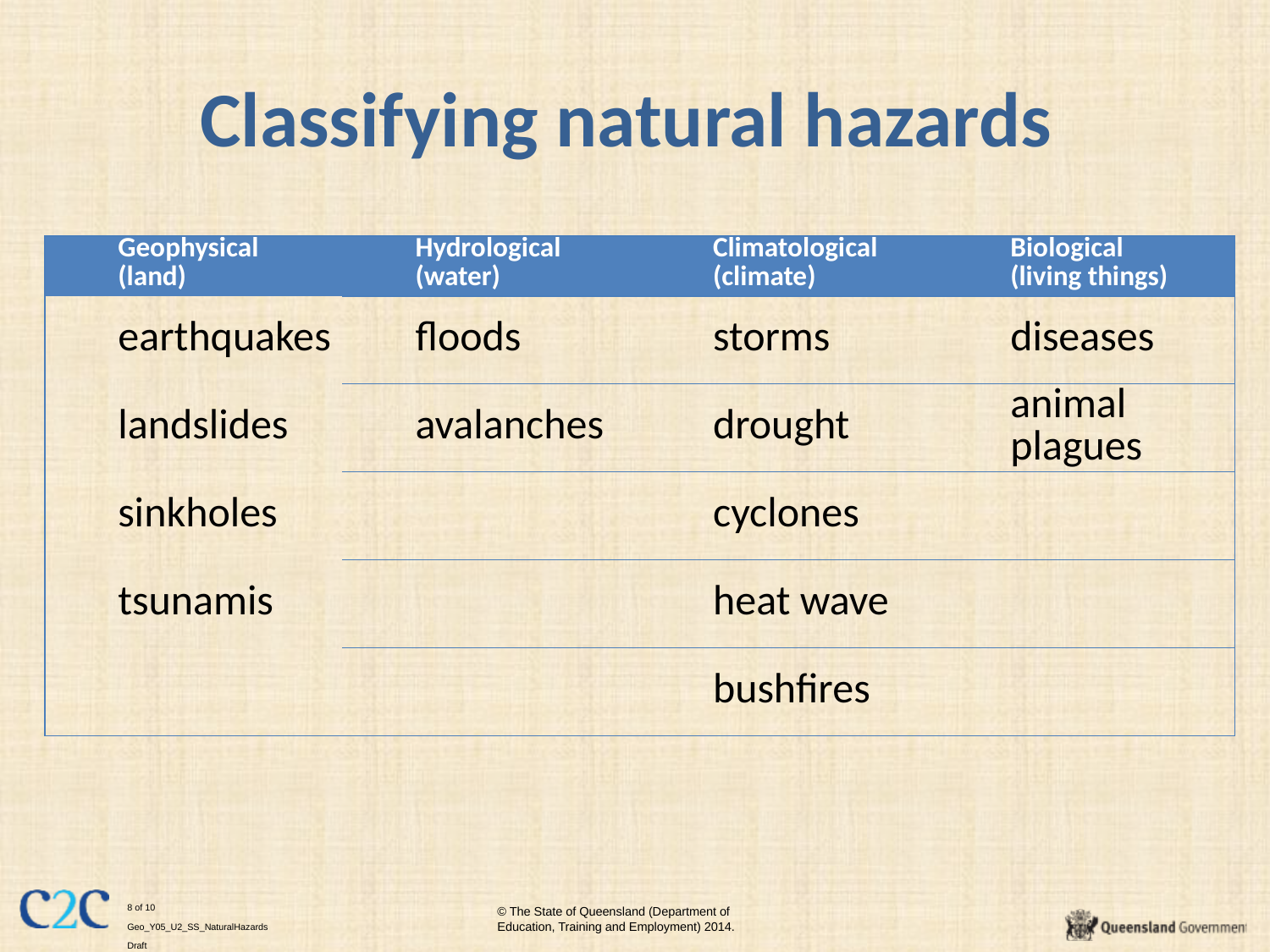

# Classifying natural hazards
| Geophysical (land) | Hydrological (water) | Climatological (climate) | Biological (living things) |
| --- | --- | --- | --- |
| earthquakes | floods | storms | diseases |
| landslides | avalanches | drought | animal plagues |
| sinkholes |  | cyclones |  |
| tsunamis |  | heat wave |  |
|  |  | bushfires |  |